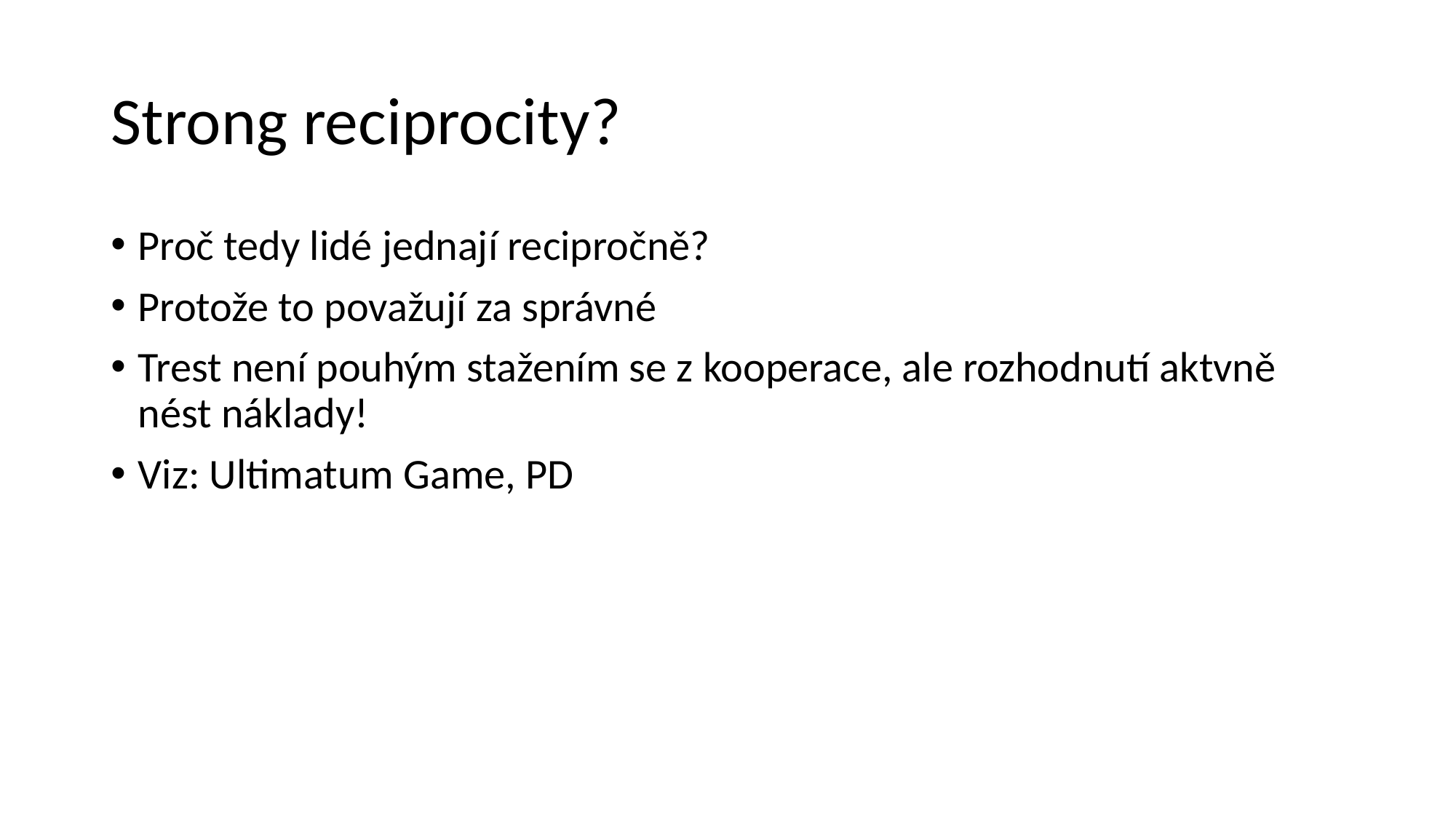

# Strong reciprocity?
Proč tedy lidé jednají recipročně?
Protože to považují za správné
Trest není pouhým stažením se z kooperace, ale rozhodnutí aktvně nést náklady!
Viz: Ultimatum Game, PD